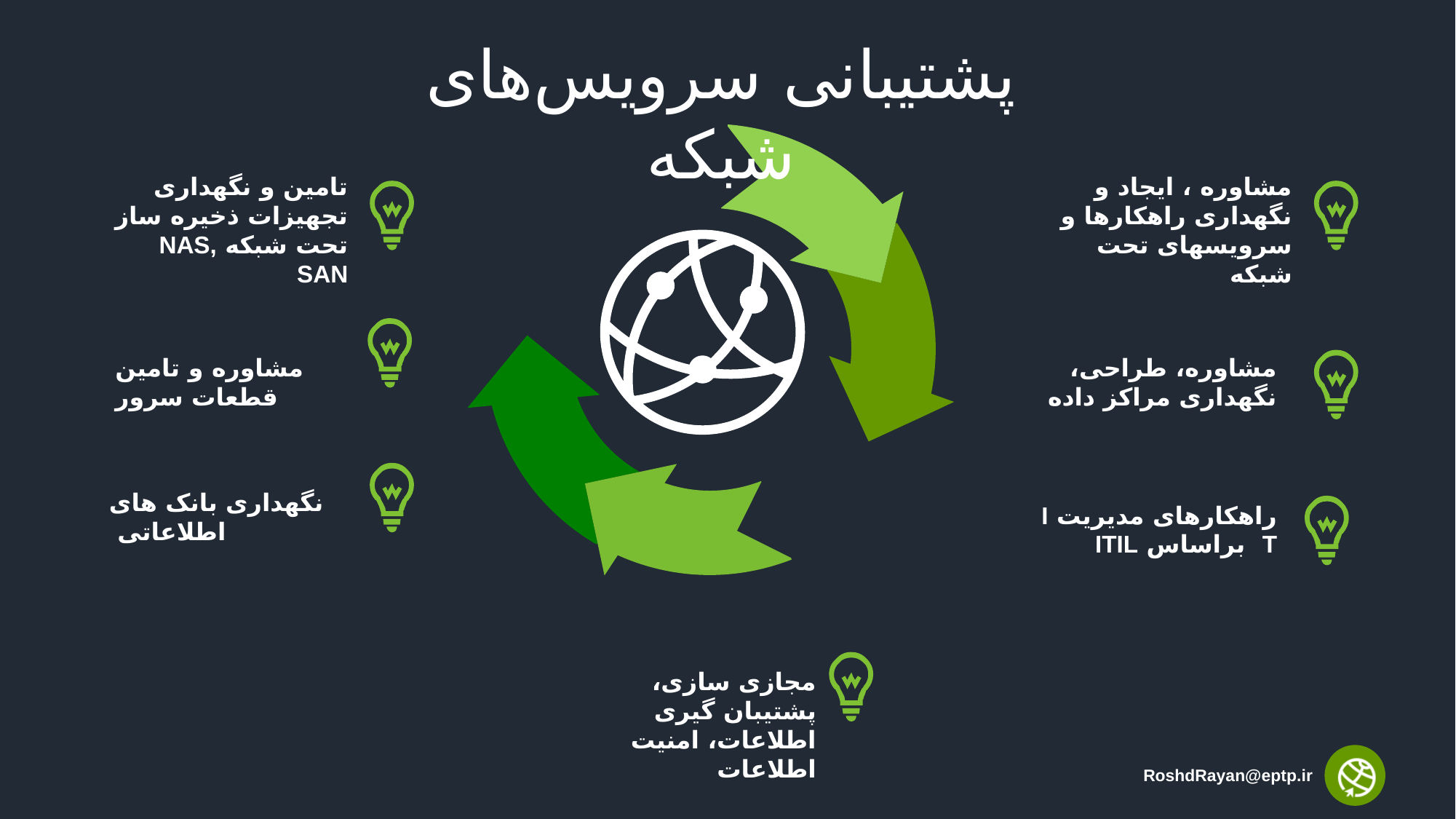

پشتیبانی سرویس‌های شبکه

مشاوره ، ایجاد و نگهداری راهکارها و سرویسهای تحت شبکه
تامین و نگهداری تجهیزات ذخیره ساز تحت شبکه NAS, SAN

مشاوره و تامین قطعات سرور
مشاوره، طراحی، نگهداری مراکز داده

نگهداری بانک های اطلاعاتی
راهکارهای مدیریت I T  براساس ITIL

مجازی سازی، پشتیبان گیری اطلاعات، امنیت اطلاعات